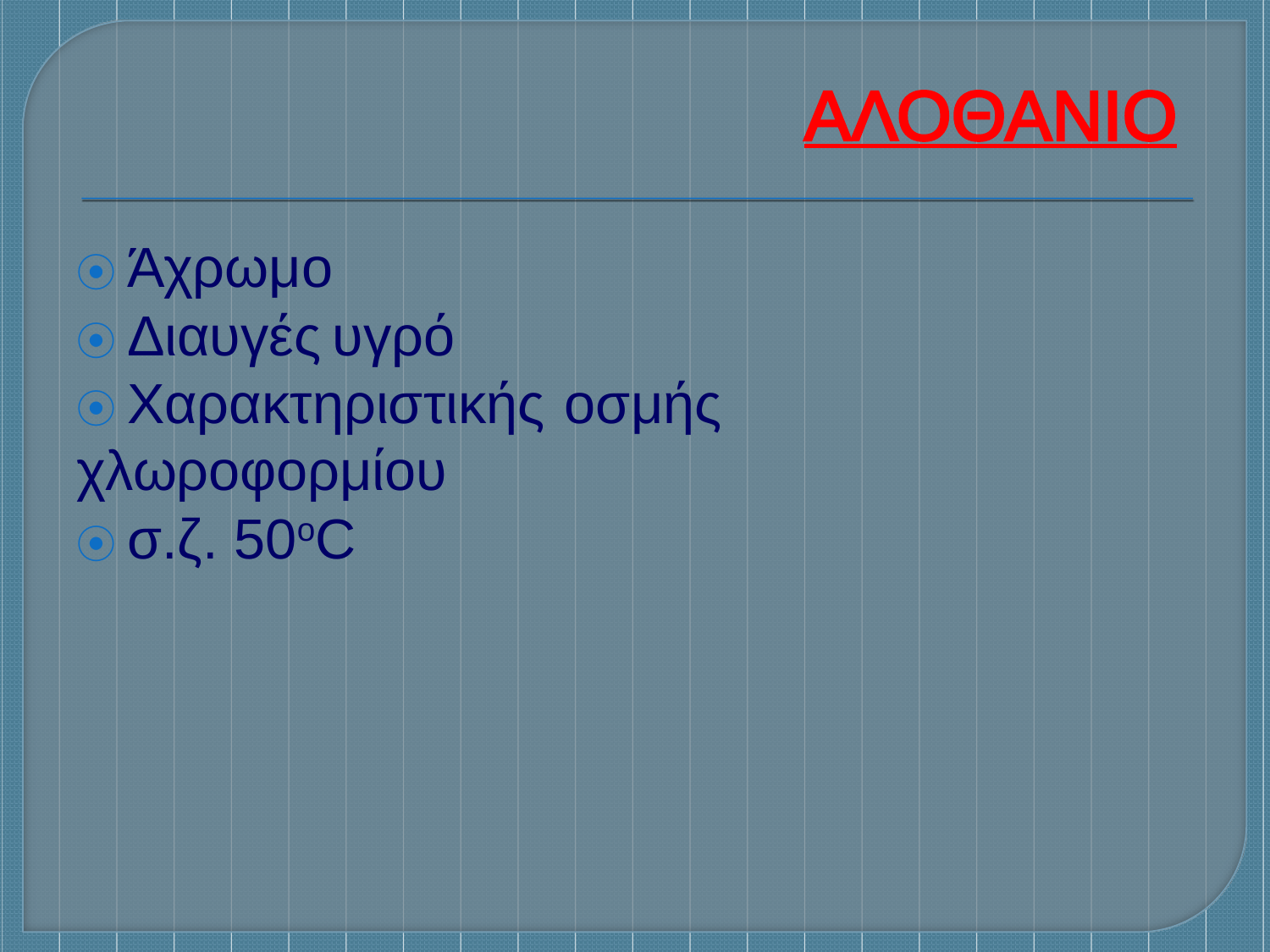

ΑΛΟΘΑΝΙΟ
⦿ Άχρωμο
⦿ Διαυγές	υγρό
⦿ Χαρακτηριστικής	οσμής χλωροφορμίου
⦿ σ.ζ. 50οC